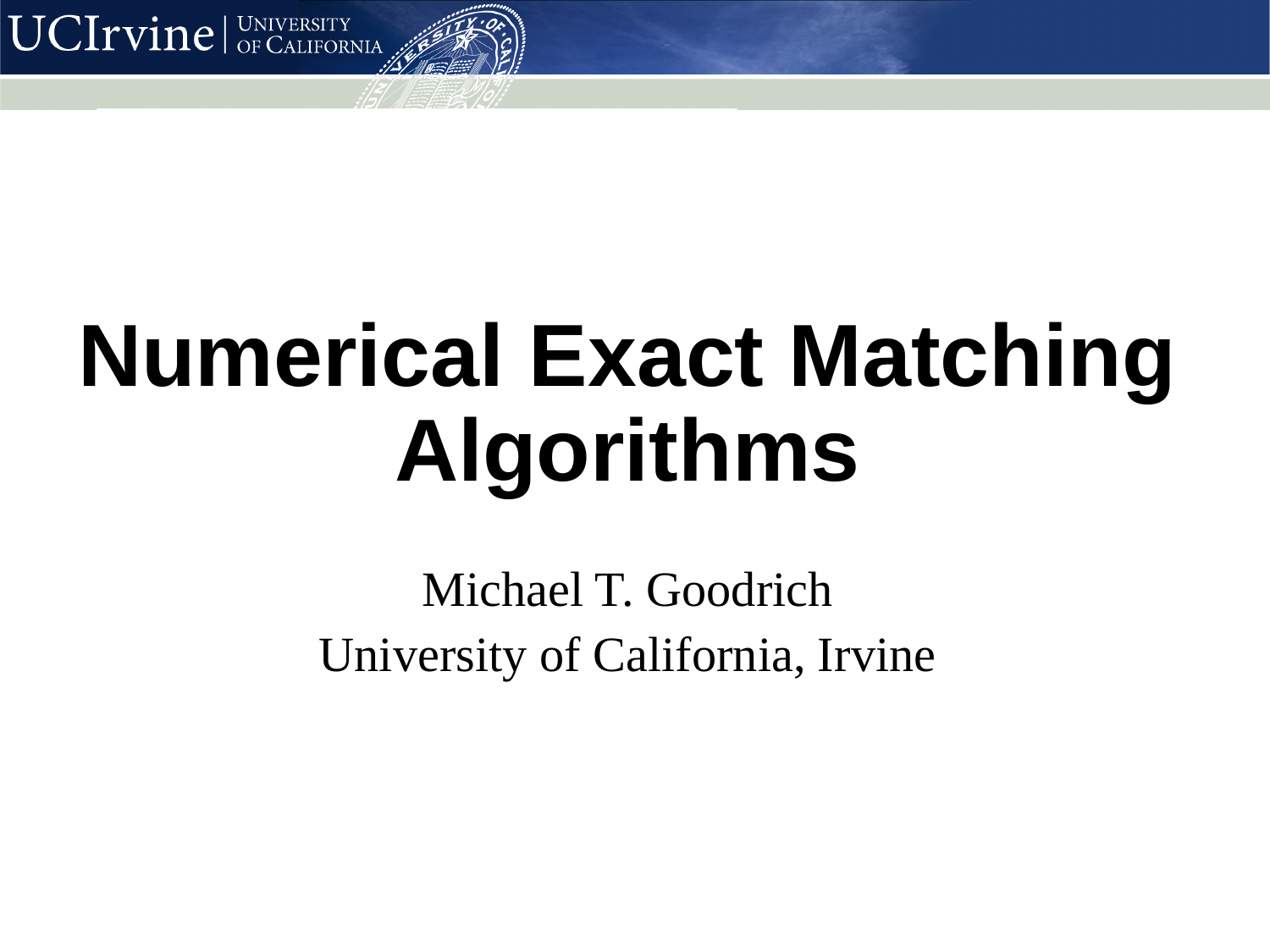

# Numerical Exact Matching Algorithms
Michael T. Goodrich
University of California, Irvine